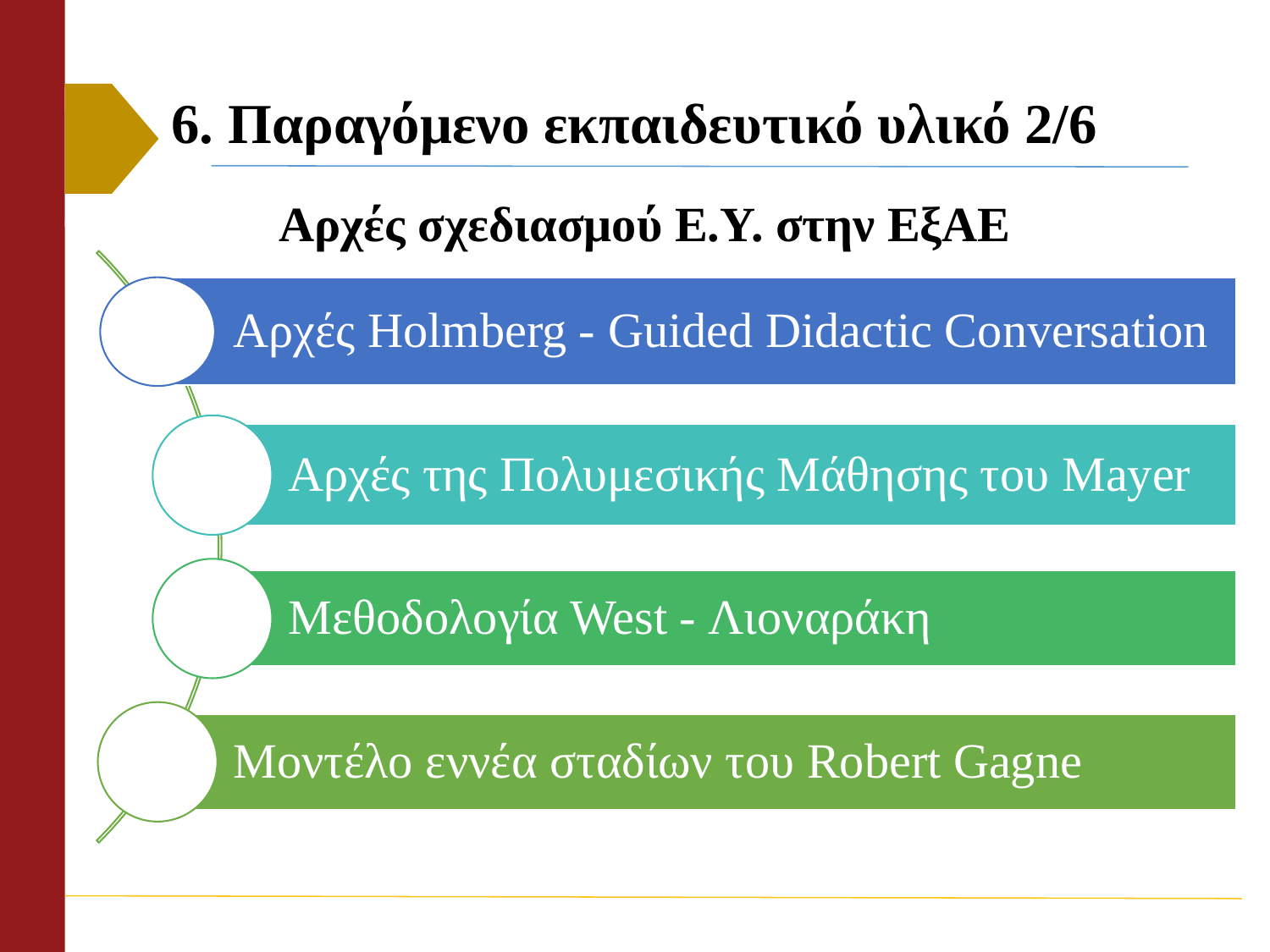

# 6. Παραγόμενο εκπαιδευτικό υλικό 2/6
Αρχές σχεδιασμού Ε.Υ. στην ΕξΑΕ
Αρχές Holmberg - Guided Didactic Conversation
Αρχές της Πολυμεσικής Μάθησης του Mayer
Μεθοδολογία West - Λιοναράκη
Μοντέλο εννέα σταδίων του Robert Gagne